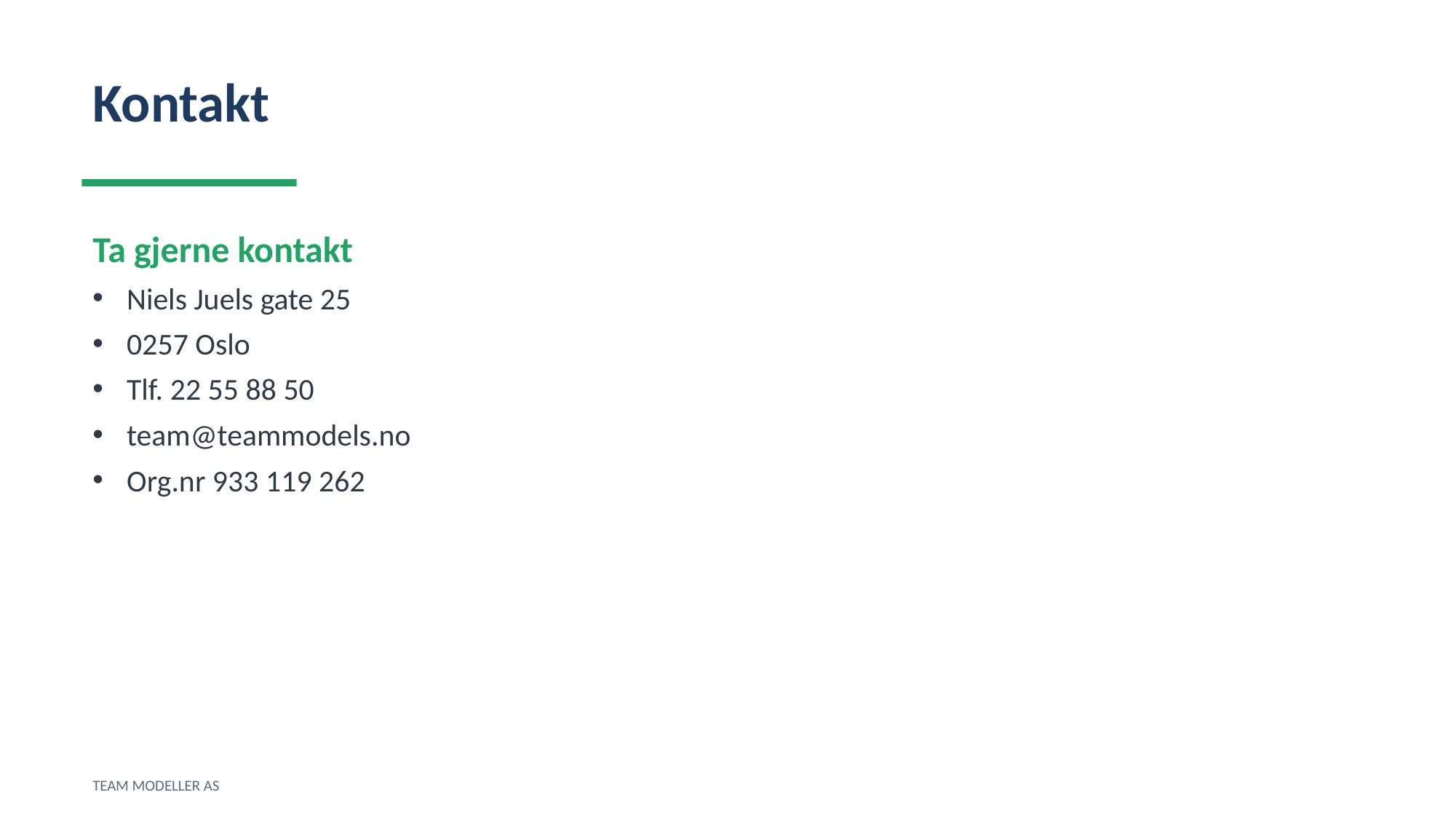

Kontakt

Ta gjerne kontakt
Niels Juels gate 25
0257 Oslo
Tlf. 22 55 88 50
team@teammodels.no
Org.nr 933 119 262
TEAM MODELLER AS